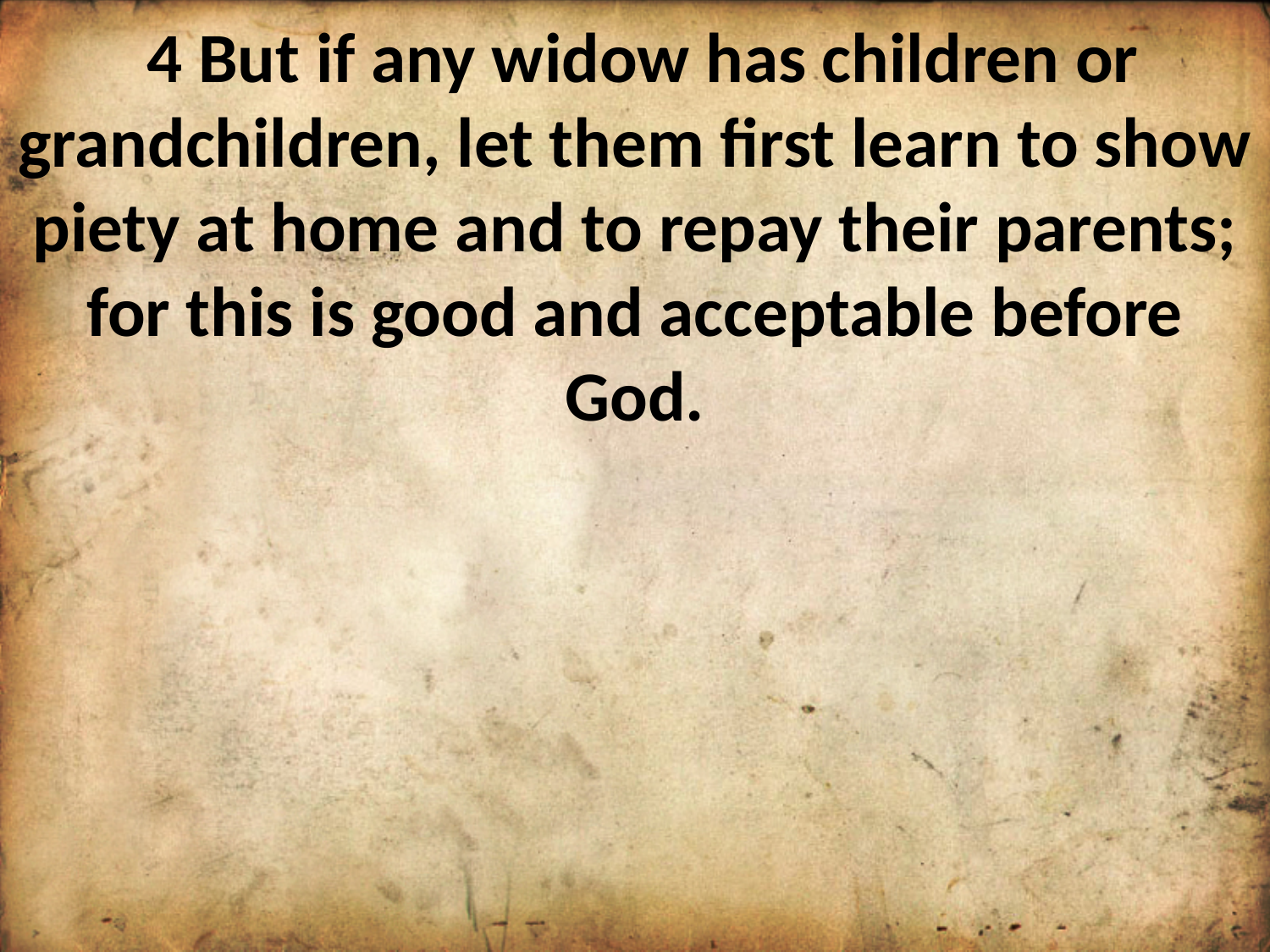

4 But if any widow has children or grandchildren, let them first learn to show piety at home and to repay their parents; for this is good and acceptable before God.